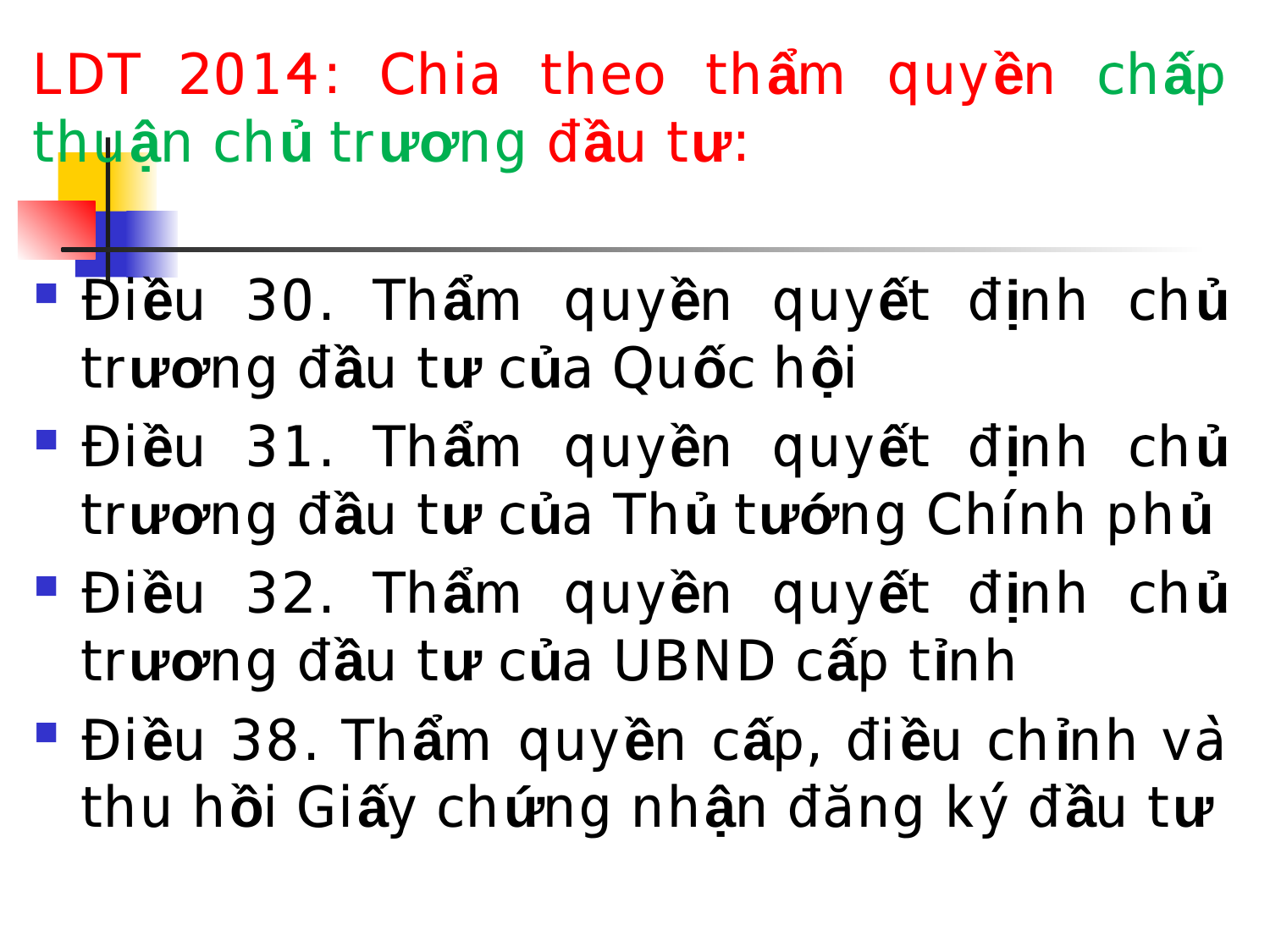

#
LDT 2014: Chia theo thẩm quyền chấp thuận chủ trương đầu tư:

Điều 30. Thẩm quyền quyết định chủ trương đầu tư của Quốc hội
Điều 31. Thẩm quyền quyết định chủ trương đầu tư của Thủ tướng Chính phủ
Điều 32. Thẩm quyền quyết định chủ trương đầu tư của UBND cấp tỉnh
Điều 38. Thẩm quyền cấp, điều chỉnh và thu hồi Giấy chứng nhận đăng ký đầu tư